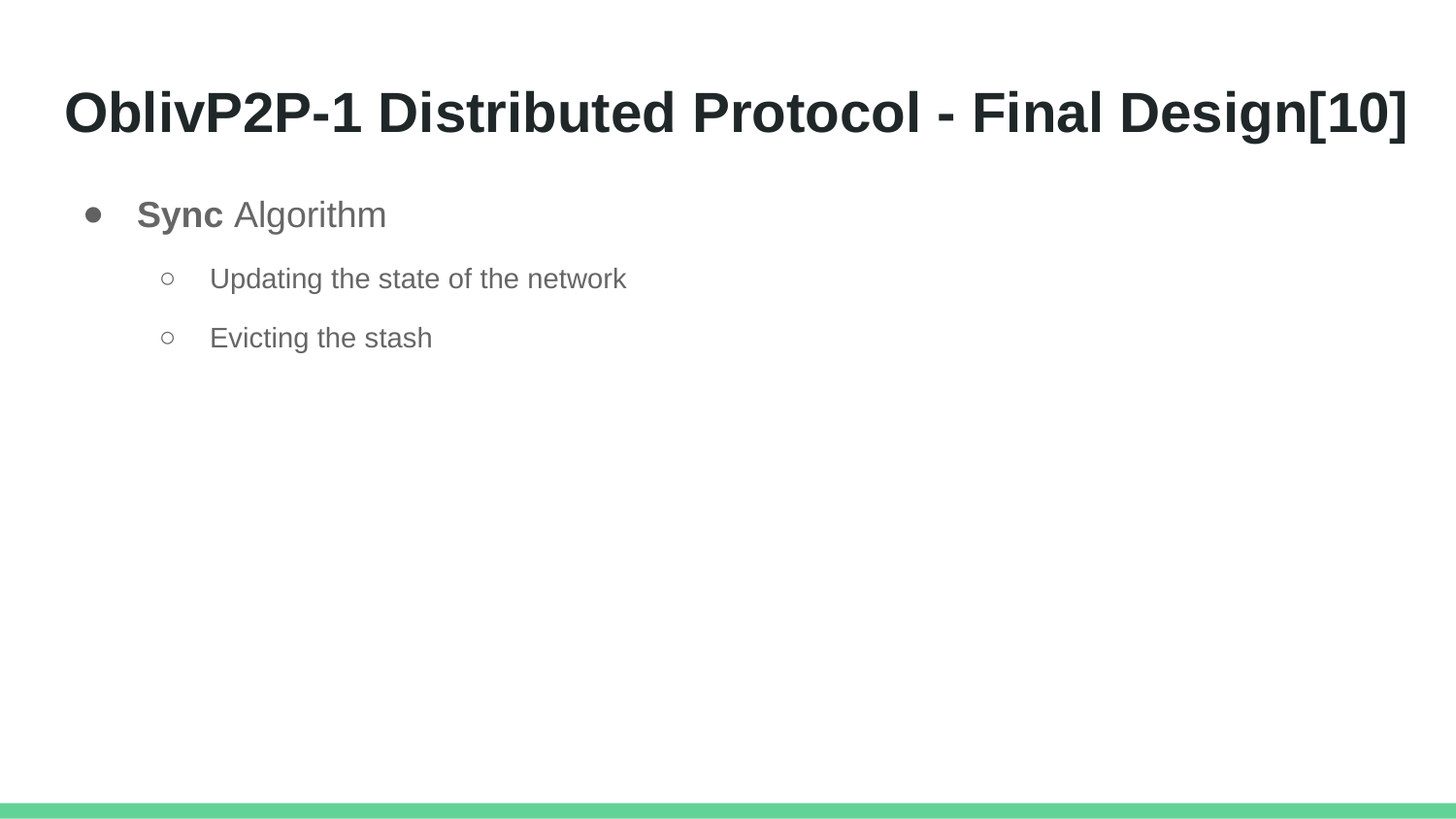

OblivP2P-1 Distributed Protocol - Final Design[10]
Sync Algorithm
Updating the state of the network
Evicting the stash